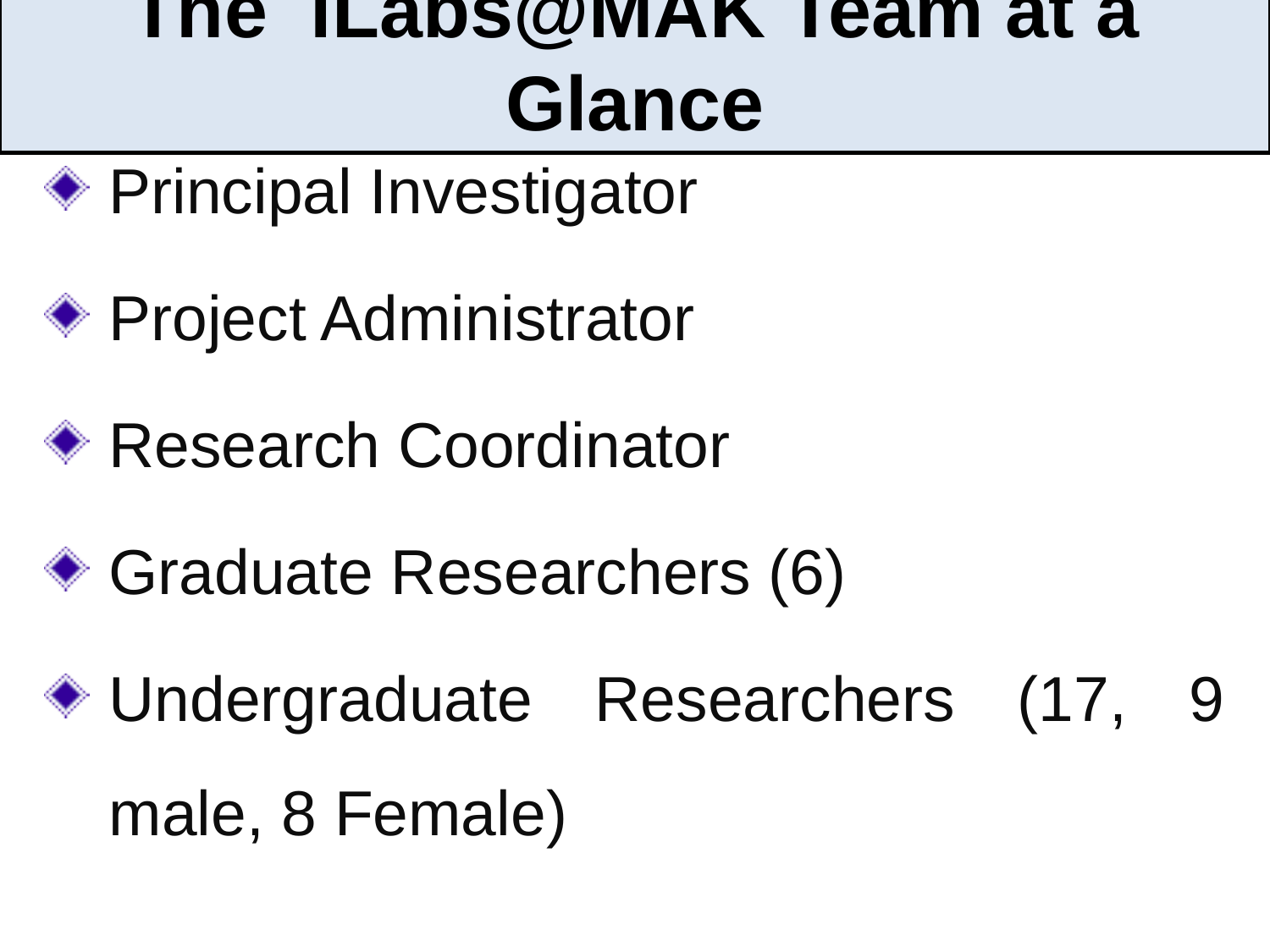

# The  iLabs@MAK Team at a Glance
Principal Investigator
Project Administrator
Research Coordinator
Graduate Researchers (6)
Undergraduate Researchers (17, 9 male, 8 Female)